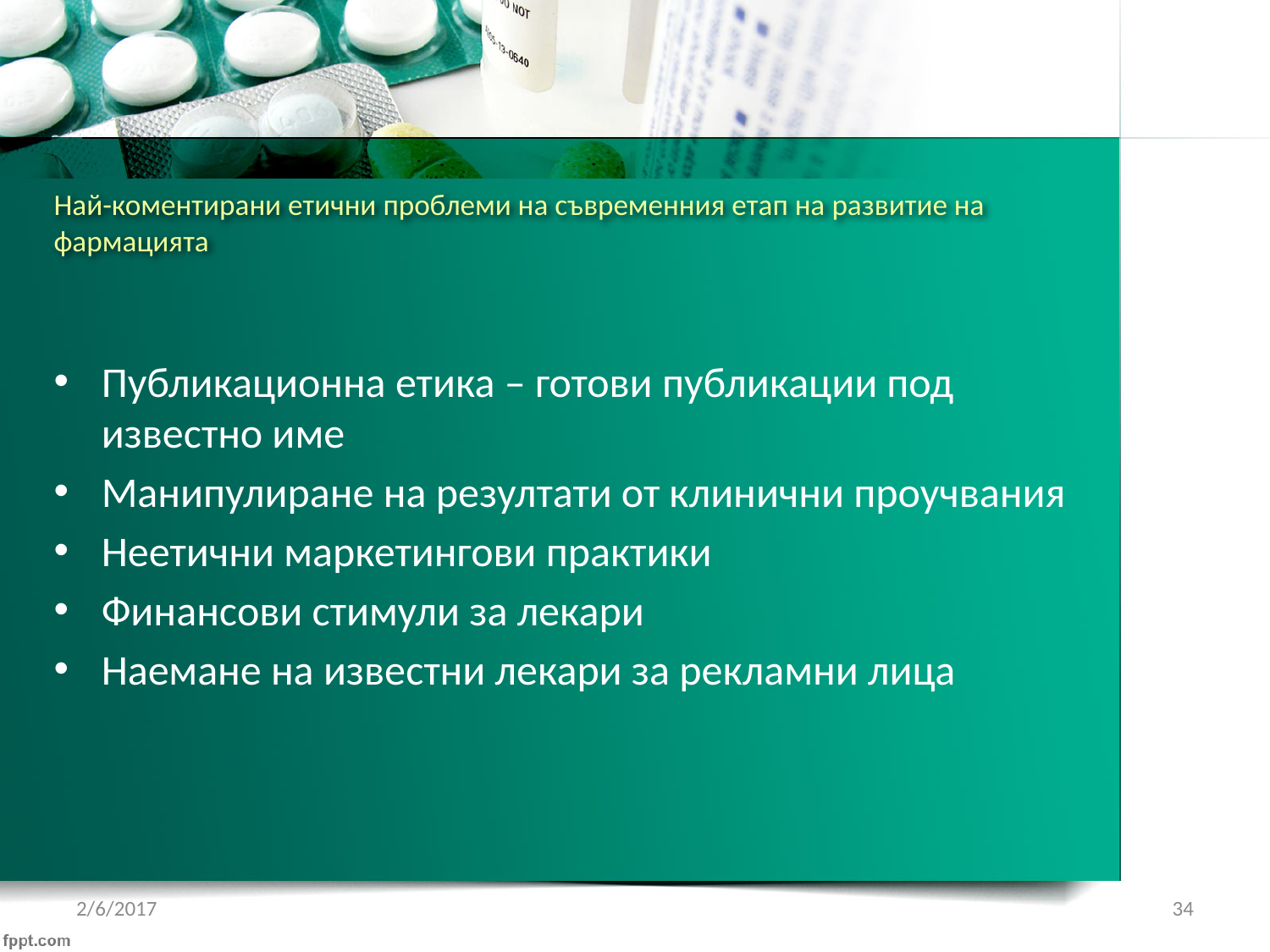

# Най-коментирани етични проблеми на съвременния етап на развитие на фармацията
Публикационна етика – готови публикации под известно име
Манипулиране на резултати от клинични проучвания
Неетични маркетингови практики
Финансови стимули за лекари
Наемане на известни лекари за рекламни лица

2/6/2017
34